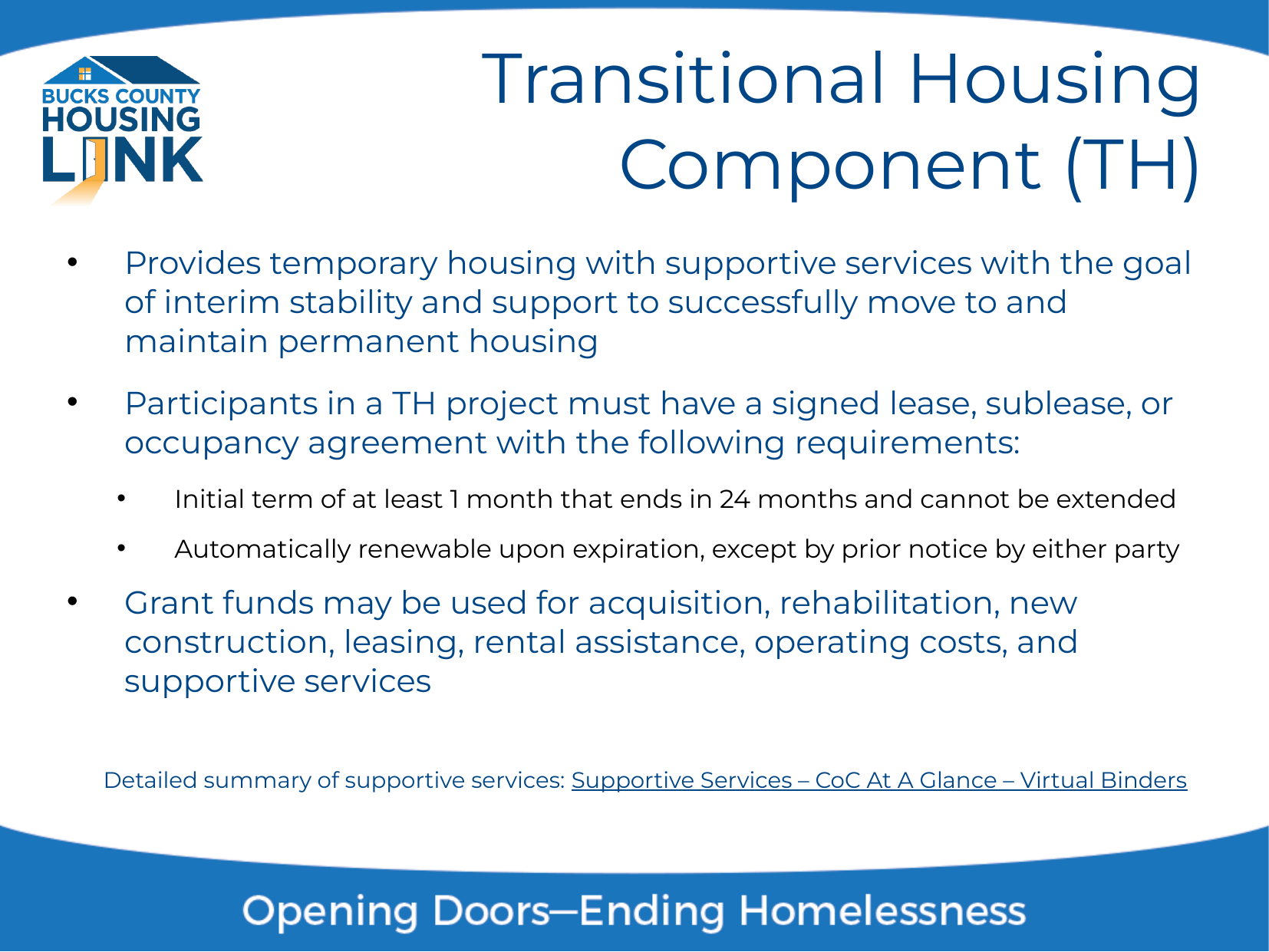

# Transitional Housing Component (TH)
Provides temporary housing with supportive services with the goal of interim stability and support to successfully move to and maintain permanent housing
Participants in a TH project must have a signed lease, sublease, or occupancy agreement with the following requirements:
Initial term of at least 1 month that ends in 24 months and cannot be extended
Automatically renewable upon expiration, except by prior notice by either party
Grant funds may be used for acquisition, rehabilitation, new construction, leasing, rental assistance, operating costs, and supportive services

Detailed summary of supportive services: Supportive Services – CoC At A Glance – Virtual Binders